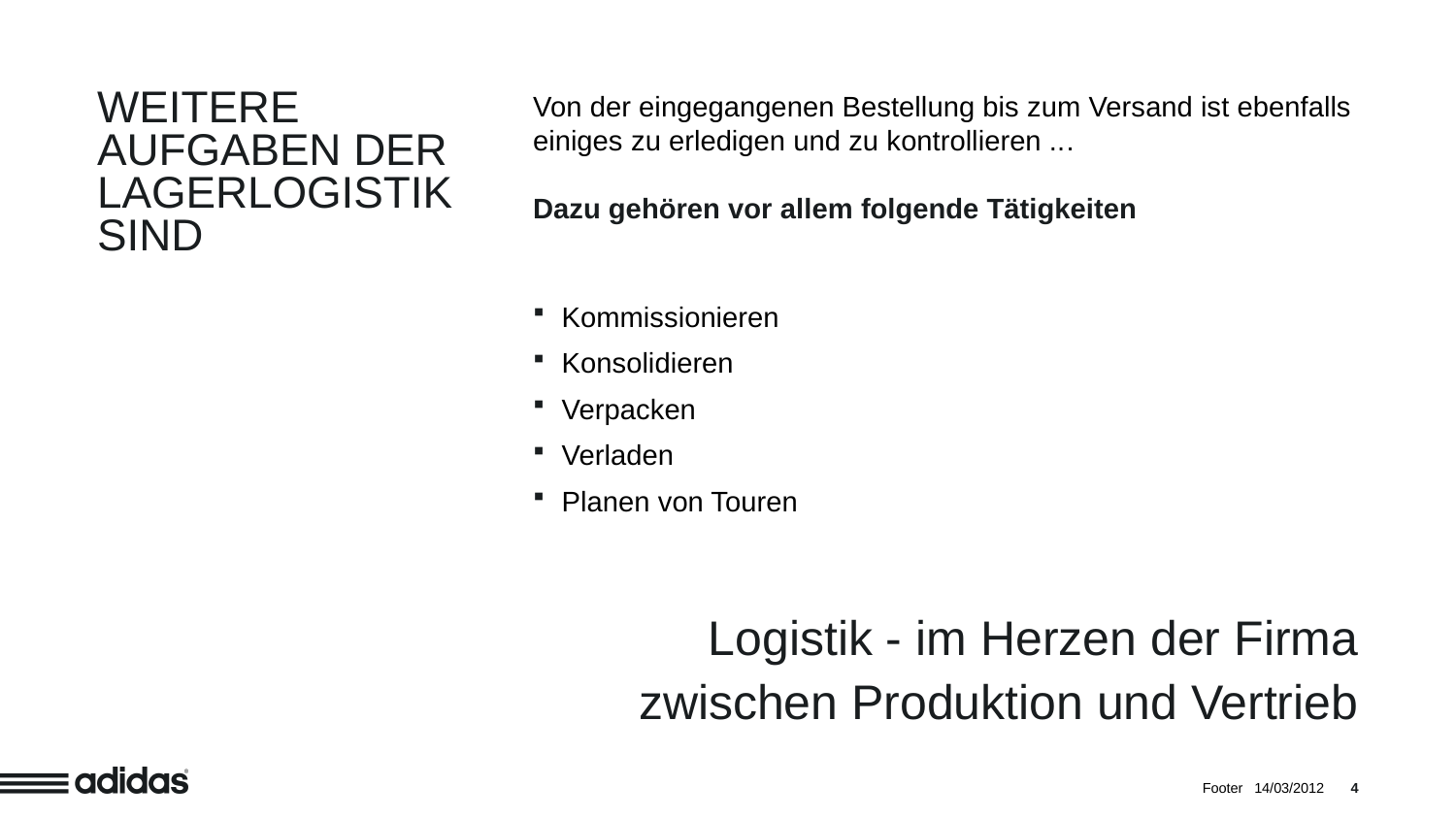

Von der eingegangenen Bestellung bis zum Versand ist ebenfalls einiges zu erledigen und zu kontrollieren ...

Dazu gehören vor allem folgende Tätigkeiten

Kommissionieren
Konsolidieren
Verpacken
Verladen
Planen von Touren

# Weitere Aufgaben der lagerlogistik  sind
Logistik - im Herzen der Firma
zwischen Produktion und Vertrieb
Footer
14/03/2012
4